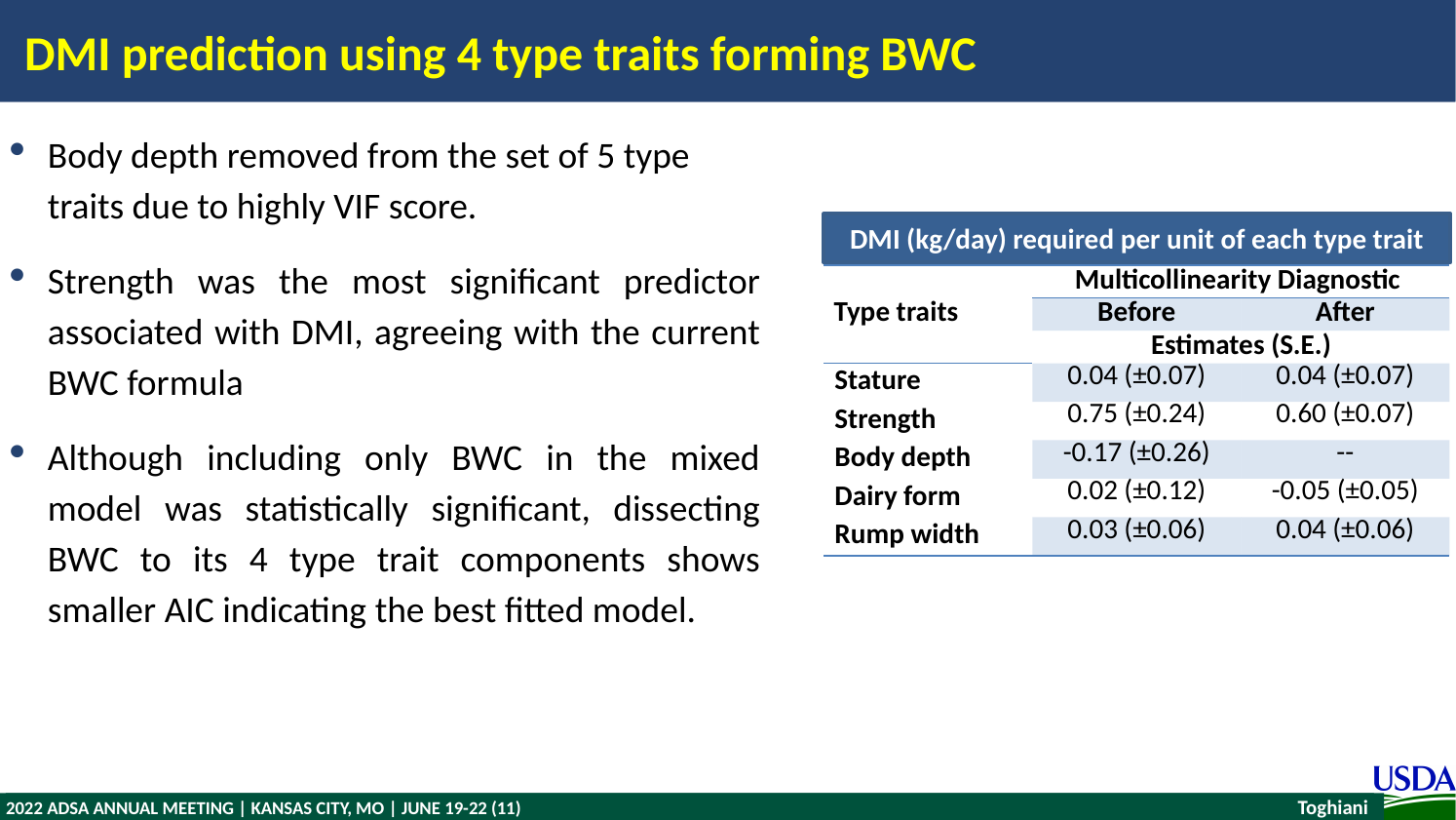

# DMI prediction using 4 type traits forming BWC
Body depth removed from the set of 5 type traits due to highly VIF score.
Strength was the most significant predictor associated with DMI, agreeing with the current BWC formula
Although including only BWC in the mixed model was statistically significant, dissecting BWC to its 4 type trait components shows smaller AIC indicating the best fitted model.
DMI (kg/day) required per unit of each type trait
| Type traits | Multicollinearity Diagnostic |  |
| --- | --- | --- |
|  | Before | After |
|  | Estimates (S.E.) |  |
| Stature | 0.04 (±0.07) | 0.04 (±0.07) |
| Strength | 0.75 (±0.24) | 0.60 (±0.07) |
| Body depth | -0.17 (±0.26) | -- |
| Dairy form | 0.02 (±0.12) | -0.05 (±0.05) |
| Rump width | 0.03 (±0.06) | 0.04 (±0.06) |